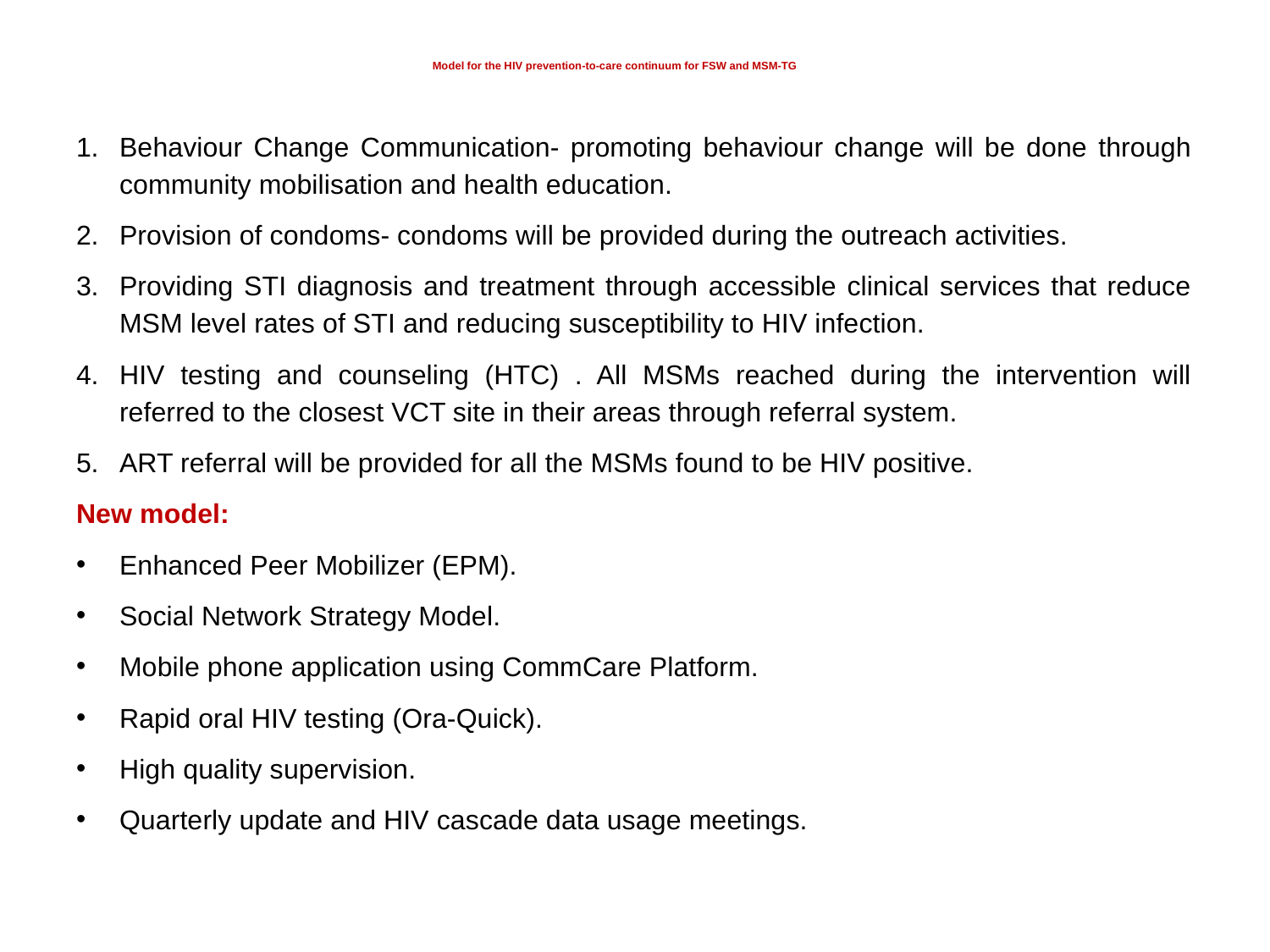

# Model for the HIV prevention-to-care continuum for FSW and MSM-TG
Behaviour Change Communication- promoting behaviour change will be done through community mobilisation and health education.
Provision of condoms- condoms will be provided during the outreach activities.
Providing STI diagnosis and treatment through accessible clinical services that reduce MSM level rates of STI and reducing susceptibility to HIV infection.
HIV testing and counseling (HTC) . All MSMs reached during the intervention will referred to the closest VCT site in their areas through referral system.
ART referral will be provided for all the MSMs found to be HIV positive.
New model:
Enhanced Peer Mobilizer (EPM).
Social Network Strategy Model.
Mobile phone application using CommCare Platform.
Rapid oral HIV testing (Ora-Quick).
High quality supervision.
Quarterly update and HIV cascade data usage meetings.